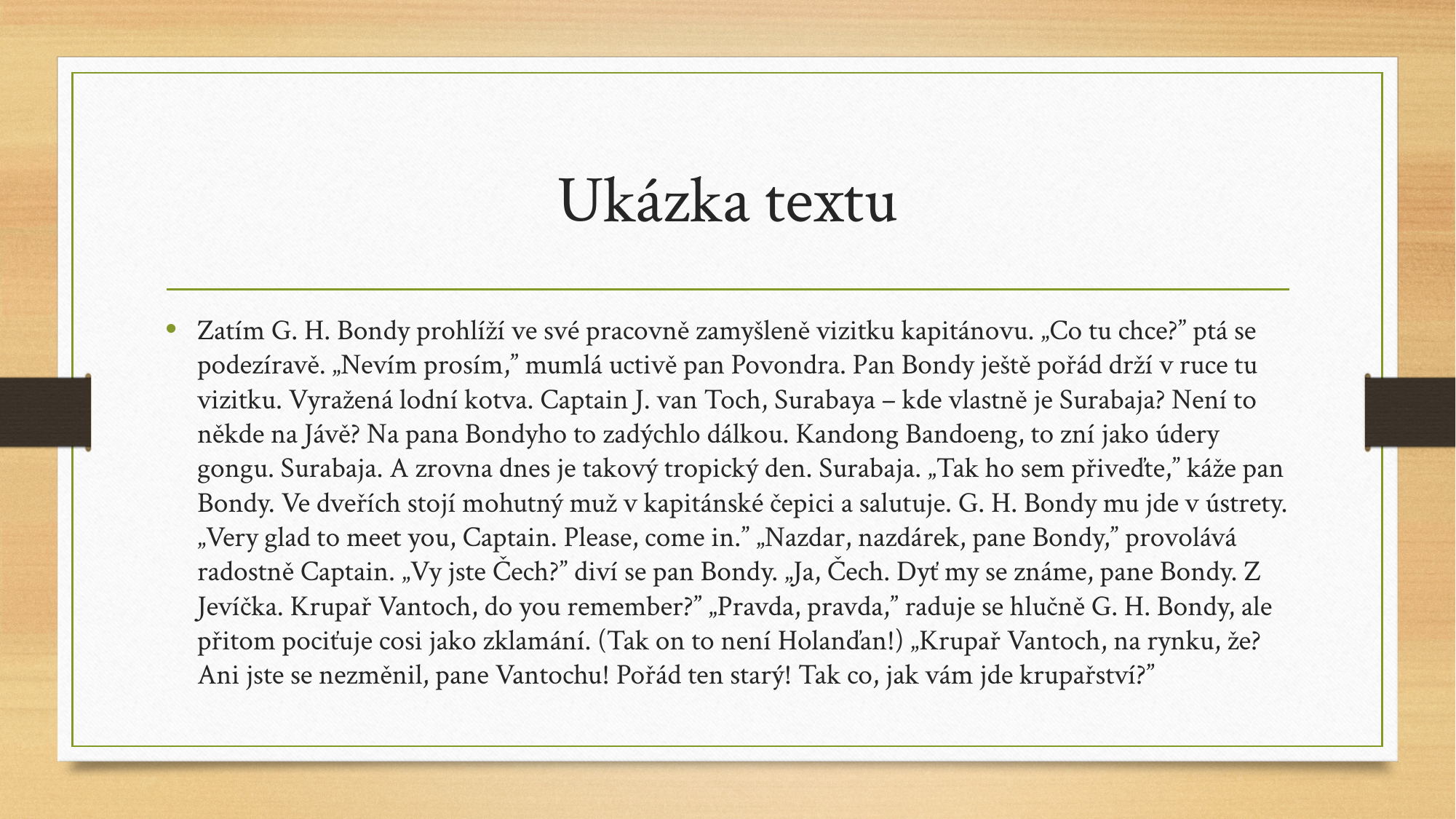

# Ukázka textu
Zatím G. H. Bondy prohlíží ve své pracovně zamyšleně vizitku kapitánovu. „Co tu chce?” ptá se podezíravě. „Nevím prosím,” mumlá uctivě pan Povondra. Pan Bondy ještě pořád drží v ruce tu vizitku. Vyražená lodní kotva. Captain J. van Toch, Surabaya – kde vlastně je Surabaja? Není to někde na Jávě? Na pana Bondyho to zadýchlo dálkou. Kandong Bandoeng, to zní jako údery gongu. Surabaja. A zrovna dnes je takový tropický den. Surabaja. „Tak ho sem přiveďte,” káže pan Bondy. Ve dveřích stojí mohutný muž v kapitánské čepici a salutuje. G. H. Bondy mu jde v ústrety. „Very glad to meet you, Captain. Please, come in.” „Nazdar, nazdárek, pane Bondy,” provolává radostně Captain. „Vy jste Čech?” diví se pan Bondy. „Ja, Čech. Dyť my se známe, pane Bondy. Z Jevíčka. Krupař Vantoch, do you remember?” „Pravda, pravda,” raduje se hlučně G. H. Bondy, ale přitom pociťuje cosi jako zklamání. (Tak on to není Holanďan!) „Krupař Vantoch, na rynku, že? Ani jste se nezměnil, pane Vantochu! Pořád ten starý! Tak co, jak vám jde krupařství?”